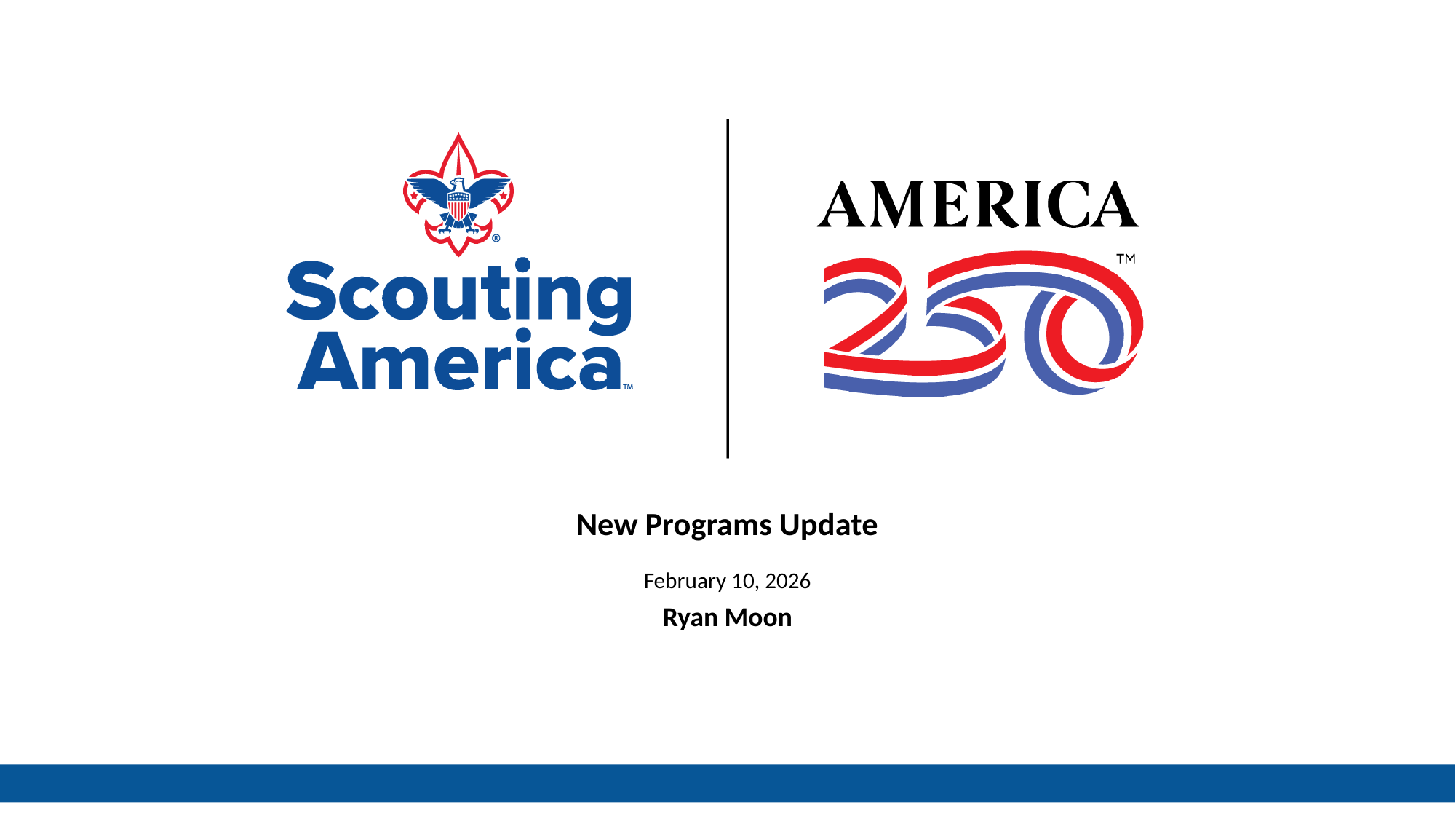

New Programs Update
February 10, 2026
Ryan Moon